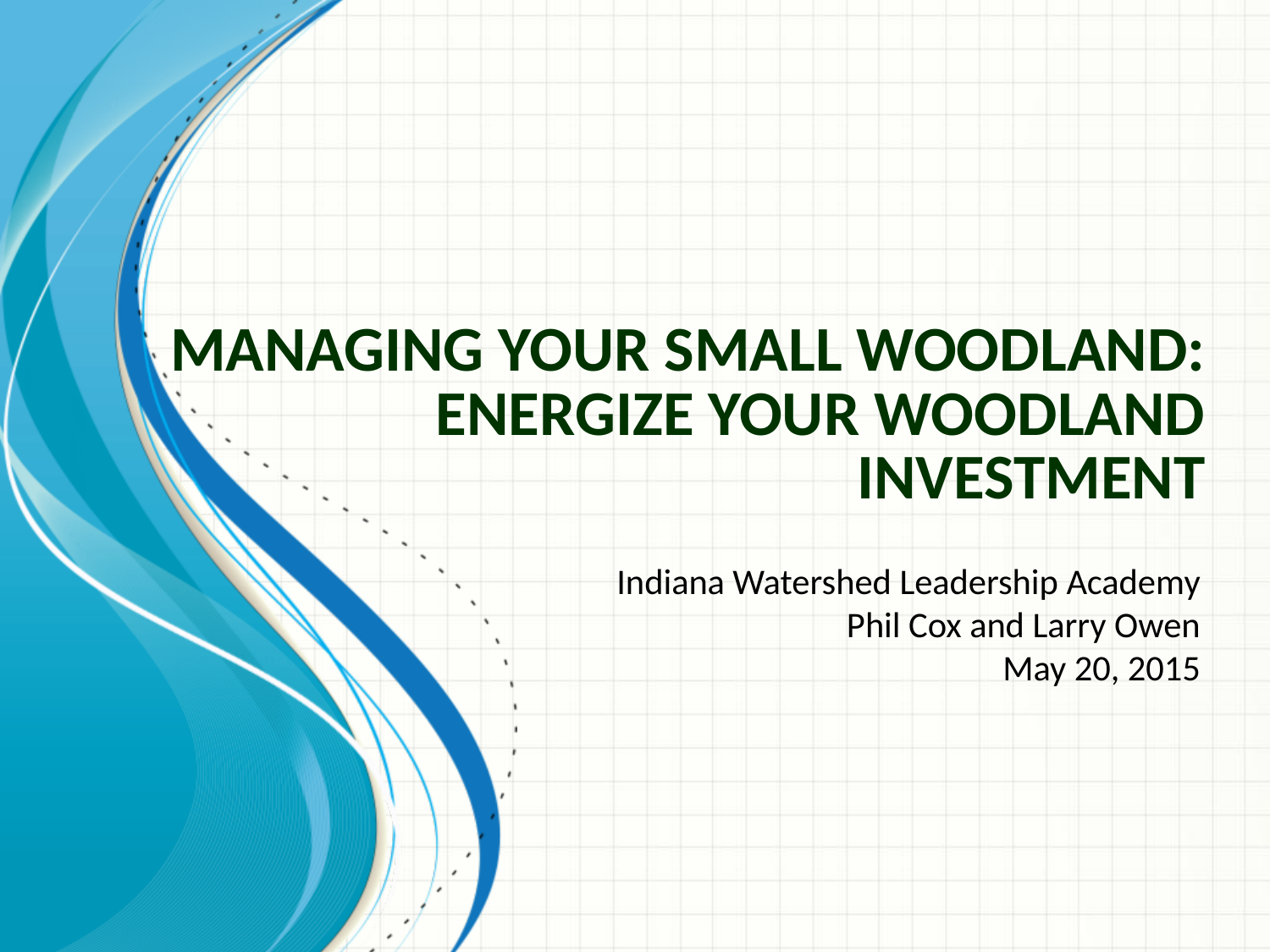

# Managing Your Small Woodland: Energize Your Woodland Investment
Indiana Watershed Leadership Academy
Phil Cox and Larry Owen
May 20, 2015